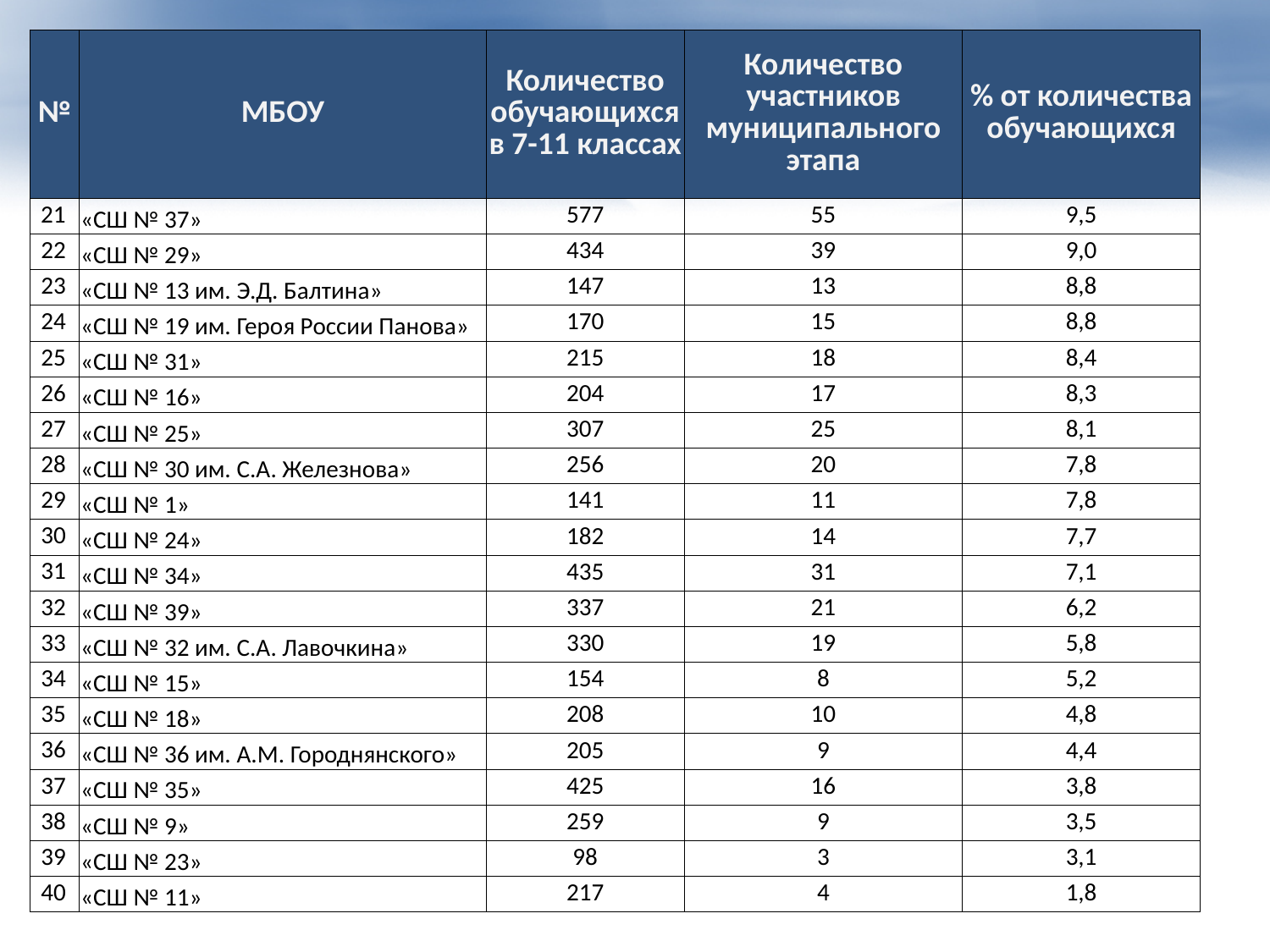

| № | МБОУ | Количество обучающихся в 7-11 классах | Количество участников муниципального этапа | % от количества обучающихся |
| --- | --- | --- | --- | --- |
| 21 | «СШ № 37» | 577 | 55 | 9,5 |
| 22 | «СШ № 29» | 434 | 39 | 9,0 |
| 23 | «СШ № 13 им. Э.Д. Балтина» | 147 | 13 | 8,8 |
| 24 | «СШ № 19 им. Героя России Панова» | 170 | 15 | 8,8 |
| 25 | «СШ № 31» | 215 | 18 | 8,4 |
| 26 | «СШ № 16» | 204 | 17 | 8,3 |
| 27 | «СШ № 25» | 307 | 25 | 8,1 |
| 28 | «СШ № 30 им. С.А. Железнова» | 256 | 20 | 7,8 |
| 29 | «СШ № 1» | 141 | 11 | 7,8 |
| 30 | «СШ № 24» | 182 | 14 | 7,7 |
| 31 | «СШ № 34» | 435 | 31 | 7,1 |
| 32 | «СШ № 39» | 337 | 21 | 6,2 |
| 33 | «СШ № 32 им. С.А. Лавочкина» | 330 | 19 | 5,8 |
| 34 | «СШ № 15» | 154 | 8 | 5,2 |
| 35 | «СШ № 18» | 208 | 10 | 4,8 |
| 36 | «СШ № 36 им. А.М. Городнянского» | 205 | 9 | 4,4 |
| 37 | «СШ № 35» | 425 | 16 | 3,8 |
| 38 | «СШ № 9» | 259 | 9 | 3,5 |
| 39 | «СШ № 23» | 98 | 3 | 3,1 |
| 40 | «СШ № 11» | 217 | 4 | 1,8 |